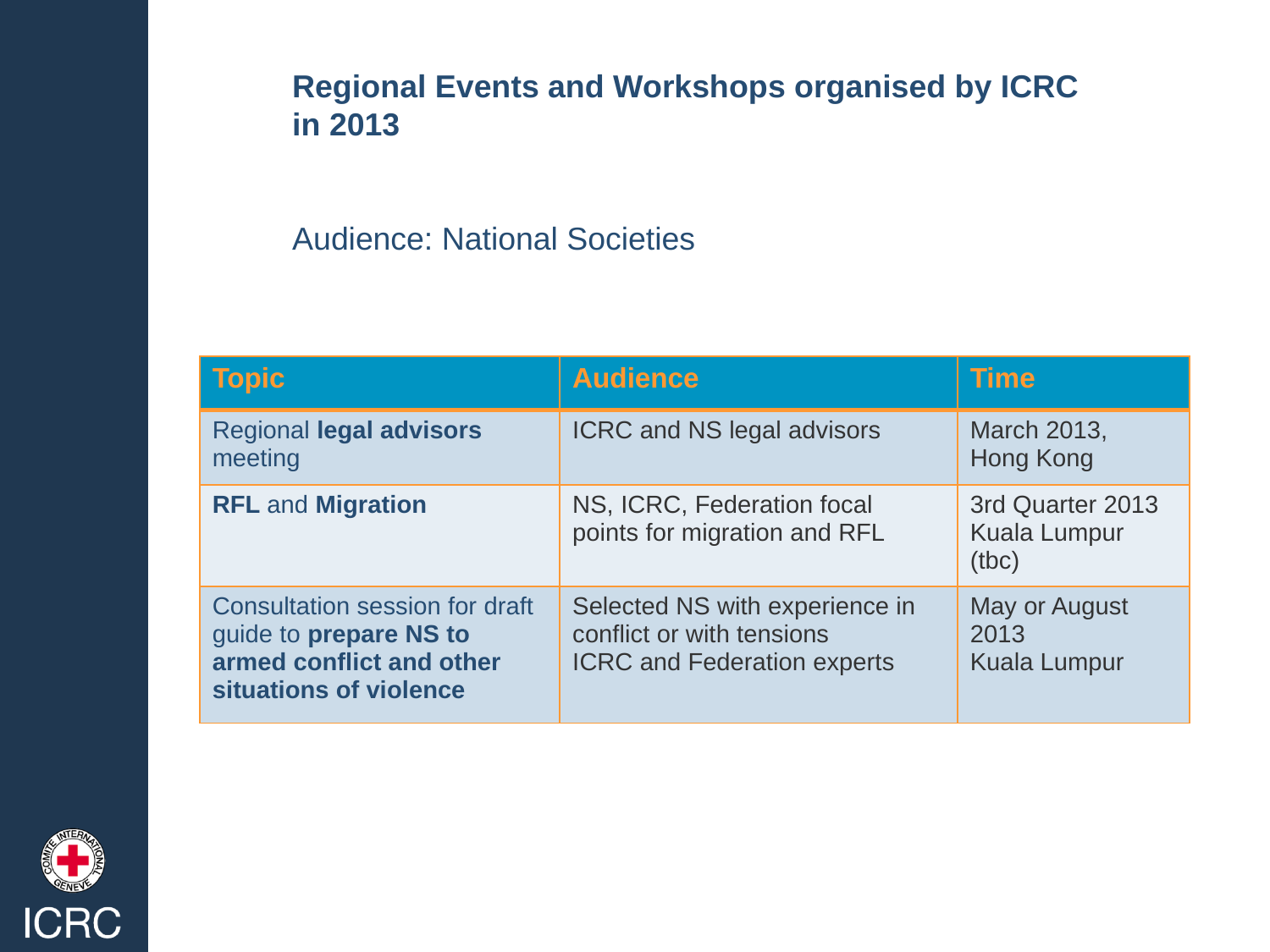

Regional Events and Workshops organised by ICRC in 2013

Audience: National Societies
| Topic | Audience | Time |
| --- | --- | --- |
| Regional legal advisors meeting | ICRC and NS legal advisors | March 2013, Hong Kong |
| RFL and Migration | NS, ICRC, Federation focal points for migration and RFL | 3rd Quarter 2013 Kuala Lumpur (tbc) |
| Consultation session for draft guide to prepare NS to armed conflict and other situations of violence | Selected NS with experience in conflict or with tensions ICRC and Federation experts | May or August 2013 Kuala Lumpur |